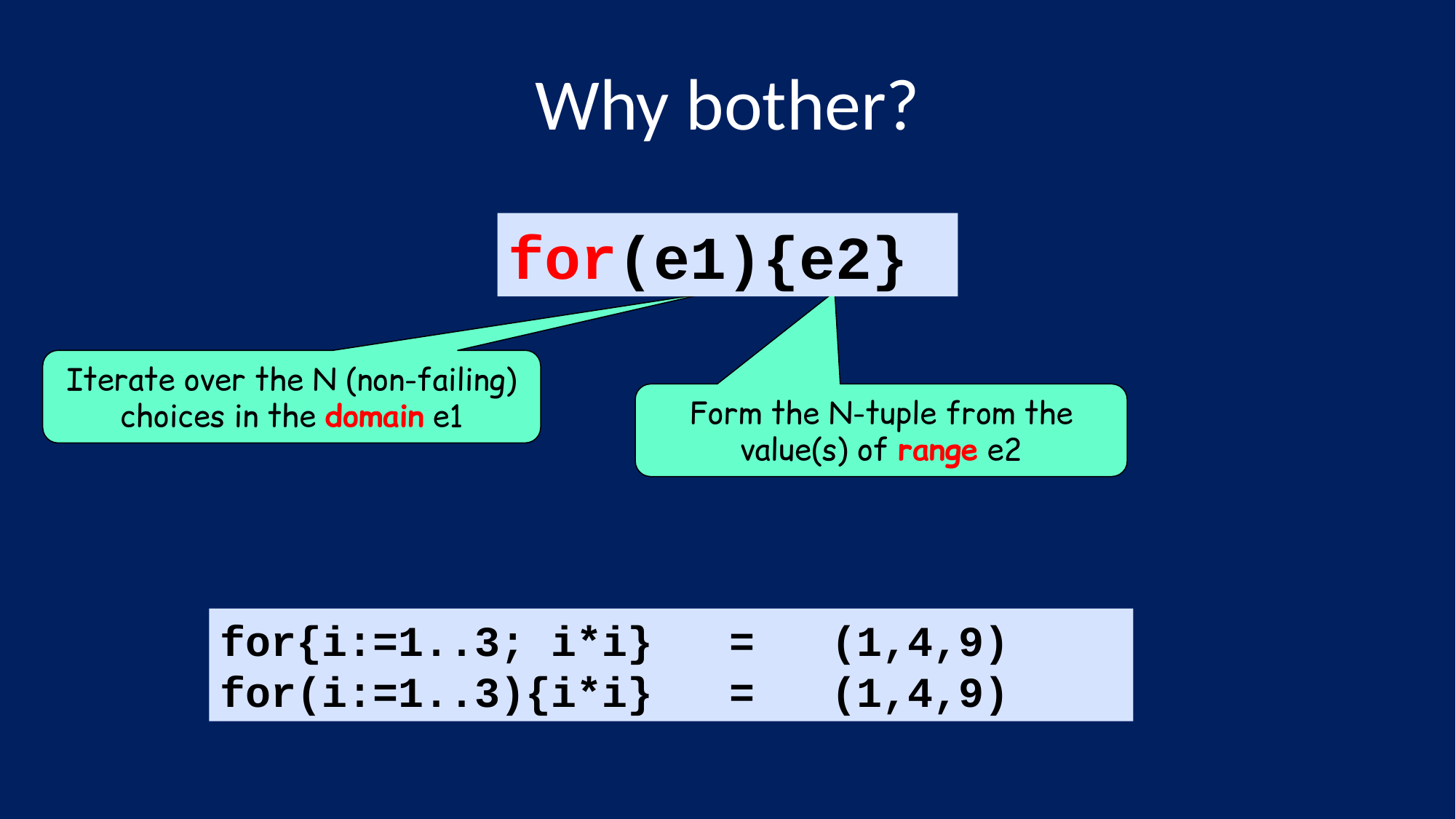

# Why bother?

for(e1){e2}
Iterate over the N (non-failing) choices in the domain e1
Form the N-tuple from the value(s) of range e2
for{i:=1..3; i*i}   =   (1,4,9)
for(i:=1..3){i*i}   =   (1,4,9)